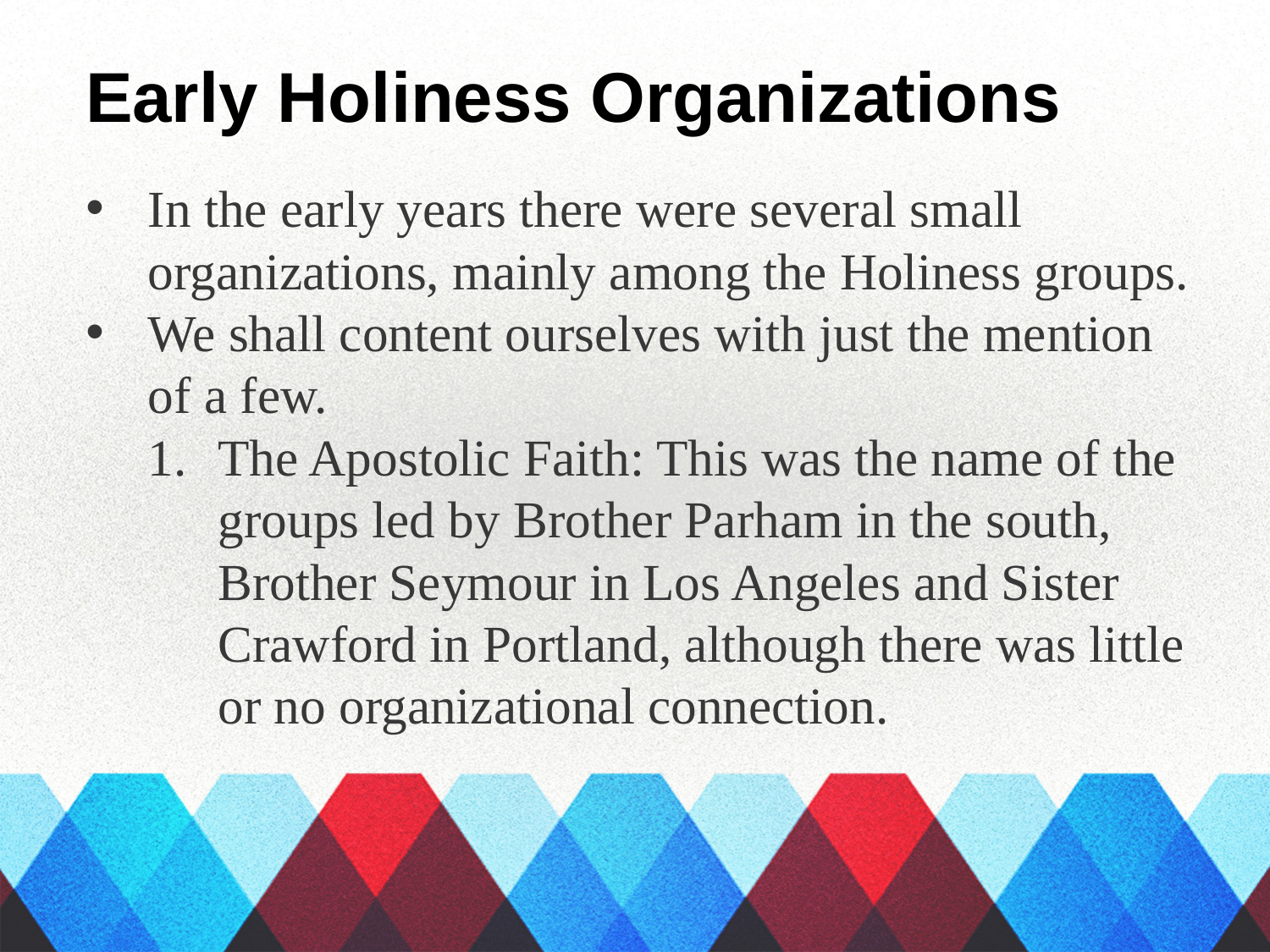

Early Holiness Organizations

In the early years there were several small organizations, mainly among the Holiness groups.
We shall content ourselves with just the mention of a few.
The Apostolic Faith: This was the name of the groups led by Brother Parham in the south, Brother Seymour in Los Angeles and Sister Crawford in Portland, although there was little or no organizational connection.